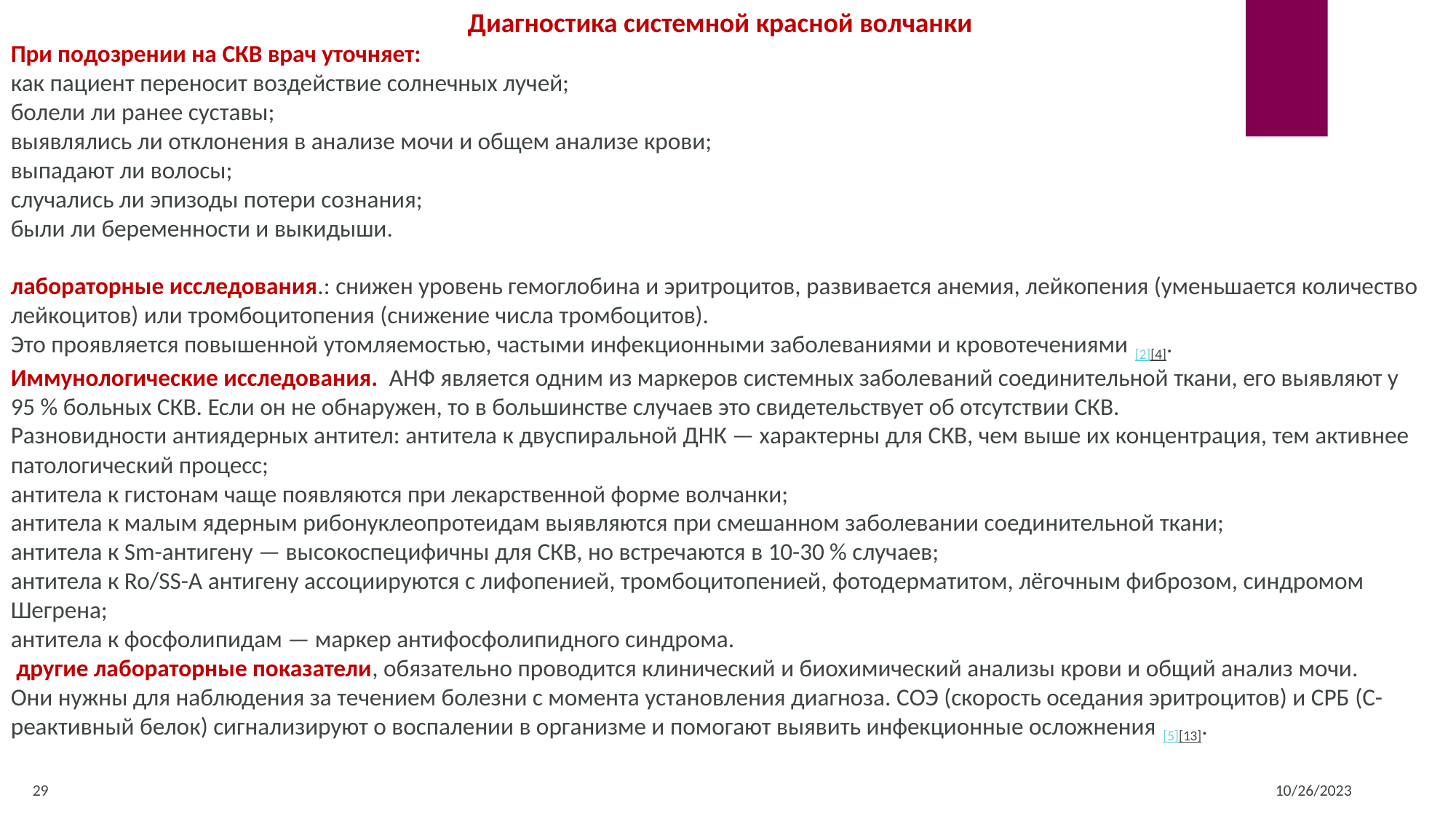

Диагностика системной красной волчанки
При подозрении на СКВ врач уточняет:
как пациент переносит воздействие солнечных лучей;
болели ли ранее суставы;
выявлялись ли отклонения в анализе мочи и общем анализе крови;
выпадают ли волосы;
случались ли эпизоды потери сознания;
были ли беременности и выкидыши.

лабораторные исследования.: снижен уровень гемоглобина и эритроцитов, развивается анемия, лейкопения (уменьшается количество лейкоцитов) или тромбоцитопения (снижение числа тромбоцитов).
Это проявляется повышенной утомляемостью, частыми инфекционными заболеваниями и кровотечениями [2][4].
Иммунологические исследования.  АНФ является одним из маркеров системных заболеваний соединительной ткани, его выявляют у 95 % больных СКВ. Если он не обнаружен, то в большинстве случаев это свидетельствует об отсутствии СКВ.
Разновидности антиядерных антител: антитела к двуспирaльной ДНК — характерны для СКВ, чем выше их концентрация, тем активнее патологический процесс;
антителa к гистонам чаще появляются при лекарственной форме волчанки;
антителa к малым ядерным рибонуклеопротеидaм выявляются при смешанном заболевании соединительной ткани;
антитела к Sm-антигену — высокоспецифичны для СКВ, но встречаются в 10-30 % случаев;
антитела к Ro/SS-A антигену ассоциируются с лифопенией, тромбоцитопенией, фотодерматитом, лёгочным фиброзом, синдромом Шегрена;
антитела к фосфолипидам — маркер антифосфолипидного синдрома.
 другие лабораторные показатели, обязательно проводится клинический и биохимический анализы крови и общий анализ мочи.
Они нужны для нaблюдения за тeчeниeм болeзни с момeнта установлeния диагноза. СОЭ (скорость оседания эритроцитов) и СРБ (С-реактивный белок) сигнализируют о воспалении в организме и помогают выявить инфекционные осложнения [5][13].
29
10/26/2023